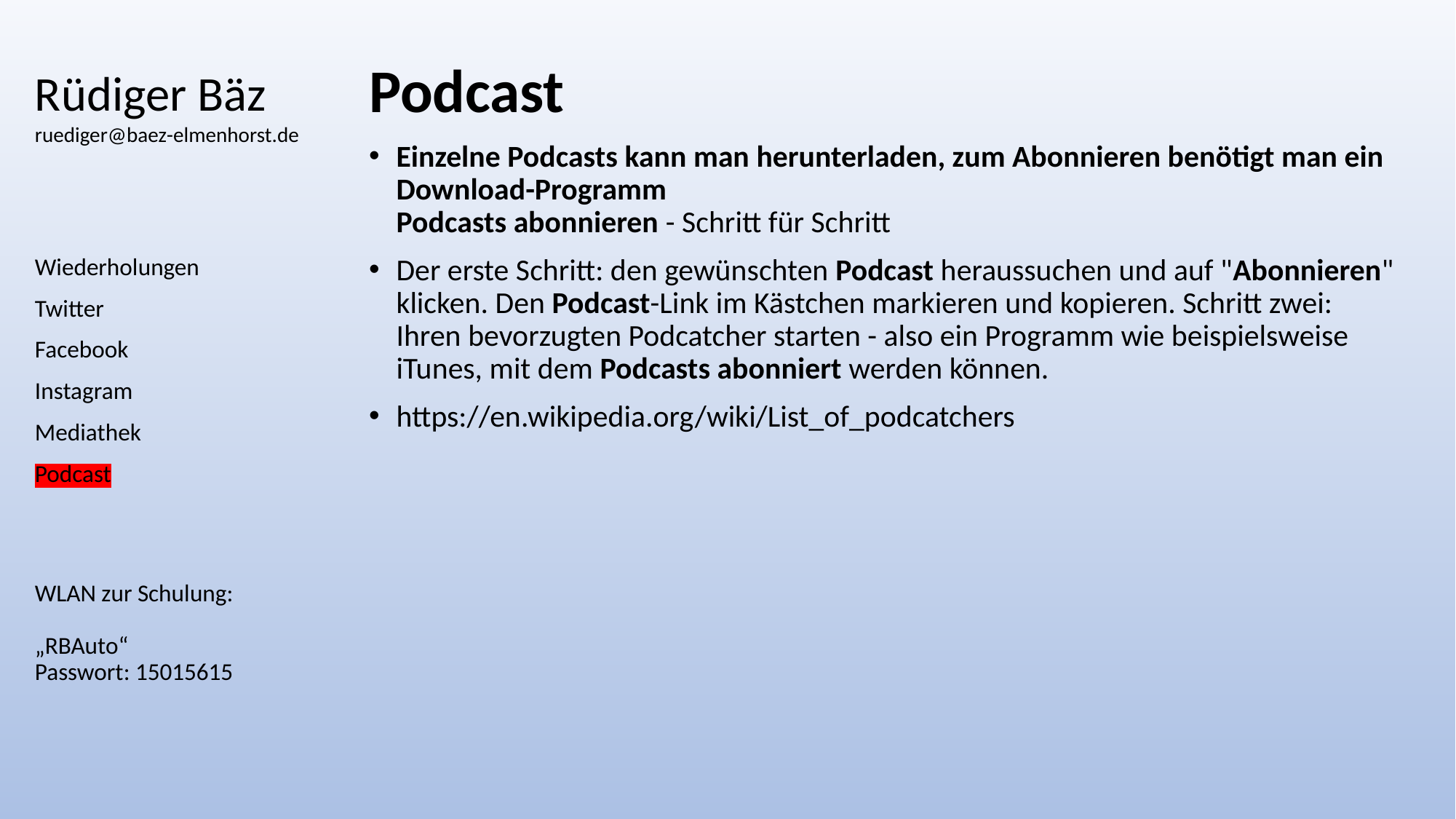

# Rüdiger Bäz ruediger@baez-elmenhorst.de
Podcast
Einzelne Podcasts kann man herunterladen, zum Abonnieren benötigt man ein Download-Programm
Podcasts abonnieren - Schritt für Schritt
Der erste Schritt: den gewünschten Podcast heraussuchen und auf "Abonnieren" klicken. Den Podcast-Link im Kästchen markieren und kopieren. Schritt zwei: Ihren bevorzugten Podcatcher starten - also ein Programm wie beispielsweise iTunes, mit dem Podcasts abonniert werden können.
https://en.wikipedia.org/wiki/List_of_podcatchers

Wiederholungen
Twitter
Facebook
Instagram
Mediathek
Podcast
WLAN zur Schulung:
„RBAuto“
Passwort: 15015615